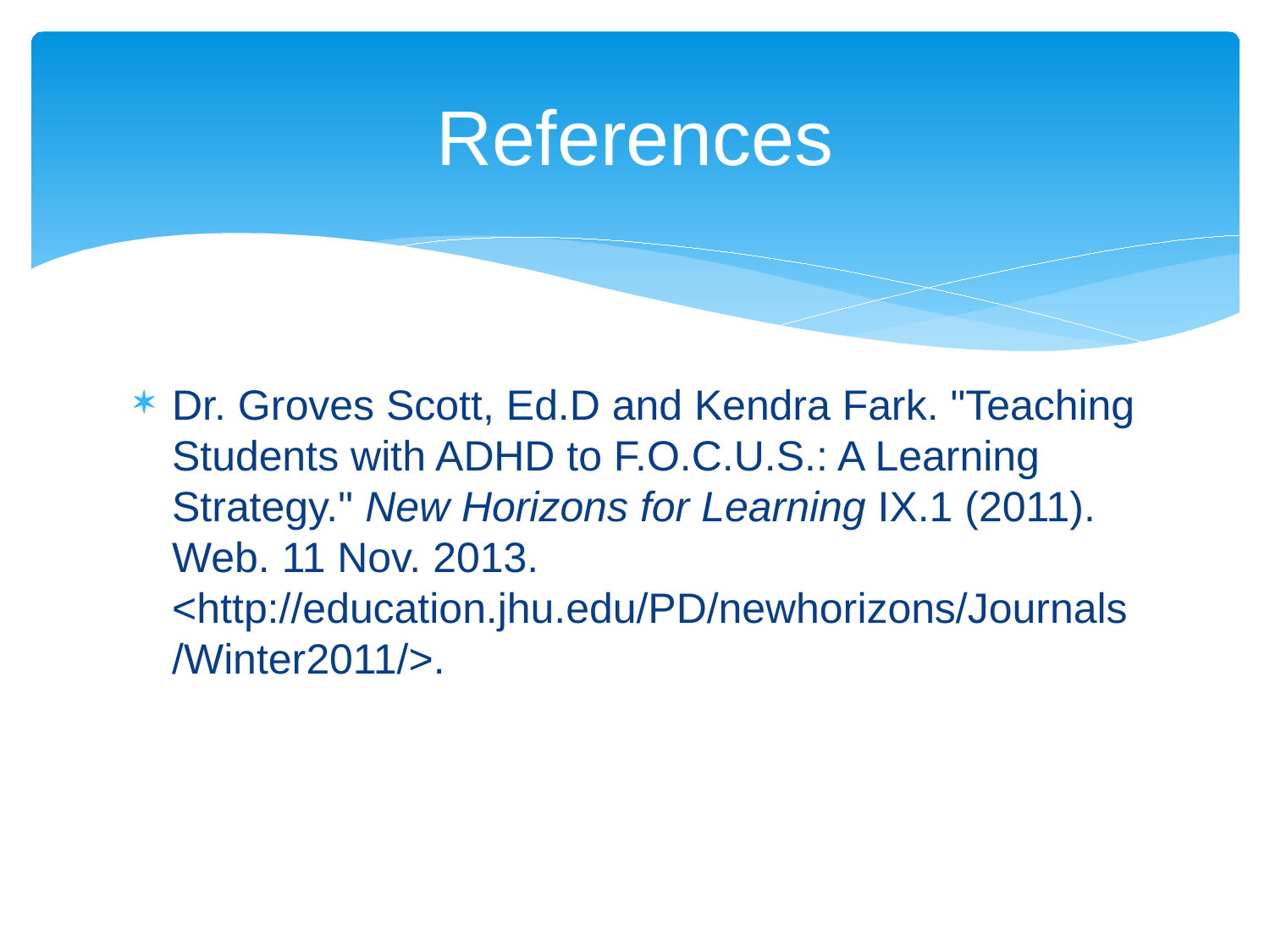

# References
Dr. Groves Scott, Ed.D and Kendra Fark. "Teaching Students with ADHD to F.O.C.U.S.: A Learning Strategy." New Horizons for Learning IX.1 (2011). Web. 11 Nov. 2013. <http://education.jhu.edu/PD/newhorizons/Journals/Winter2011/>.